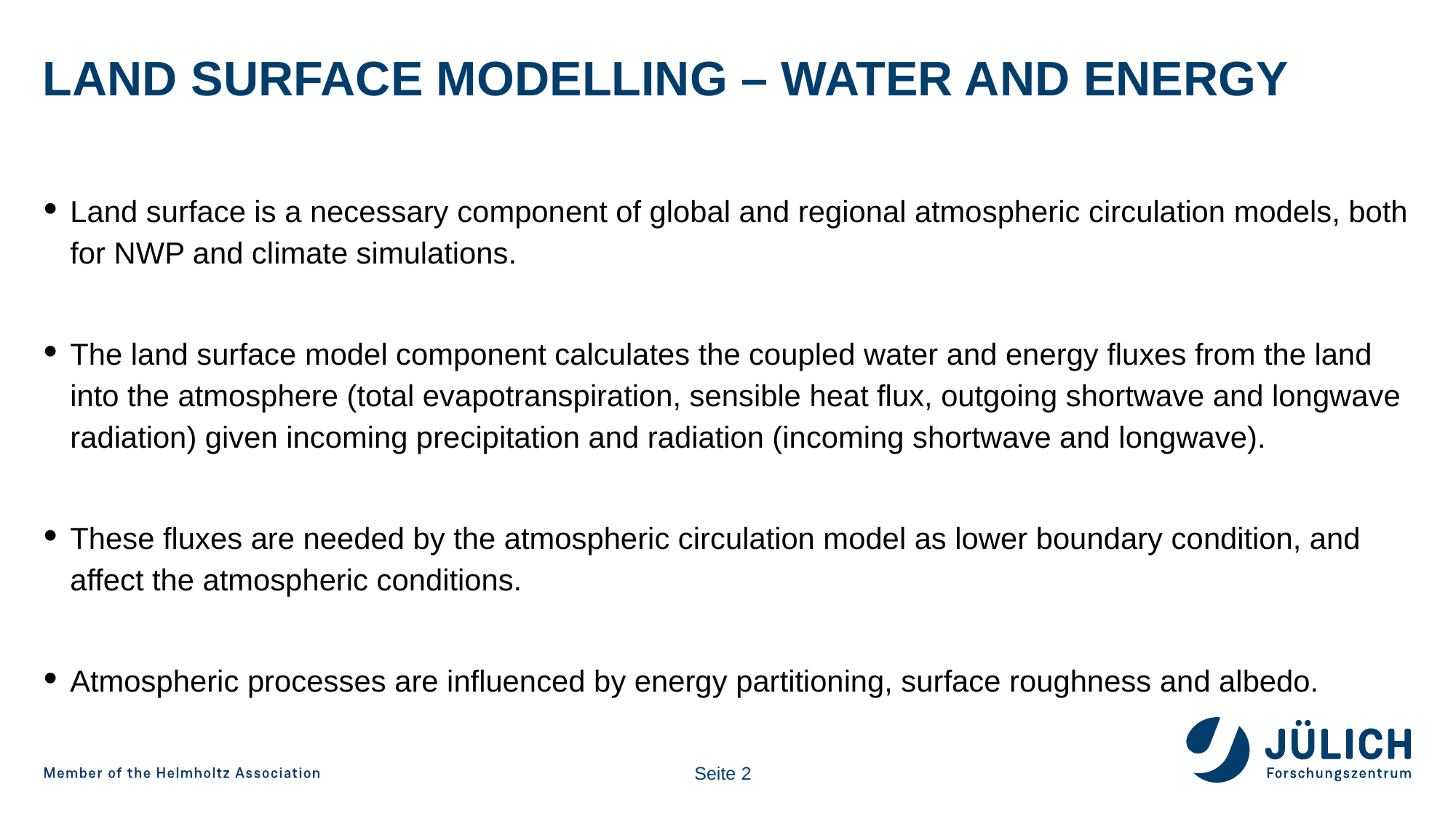

# Land surface modellIng – water and energy
Land surface is a necessary component of global and regional atmospheric circulation models, both for NWP and climate simulations.

The land surface model component calculates the coupled water and energy fluxes from the land into the atmosphere (total evapotranspiration, sensible heat flux, outgoing shortwave and longwave radiation) given incoming precipitation and radiation (incoming shortwave and longwave).

These fluxes are needed by the atmospheric circulation model as lower boundary condition, and affect the atmospheric conditions.

Atmospheric processes are influenced by energy partitioning, surface roughness and albedo.

Seite 2